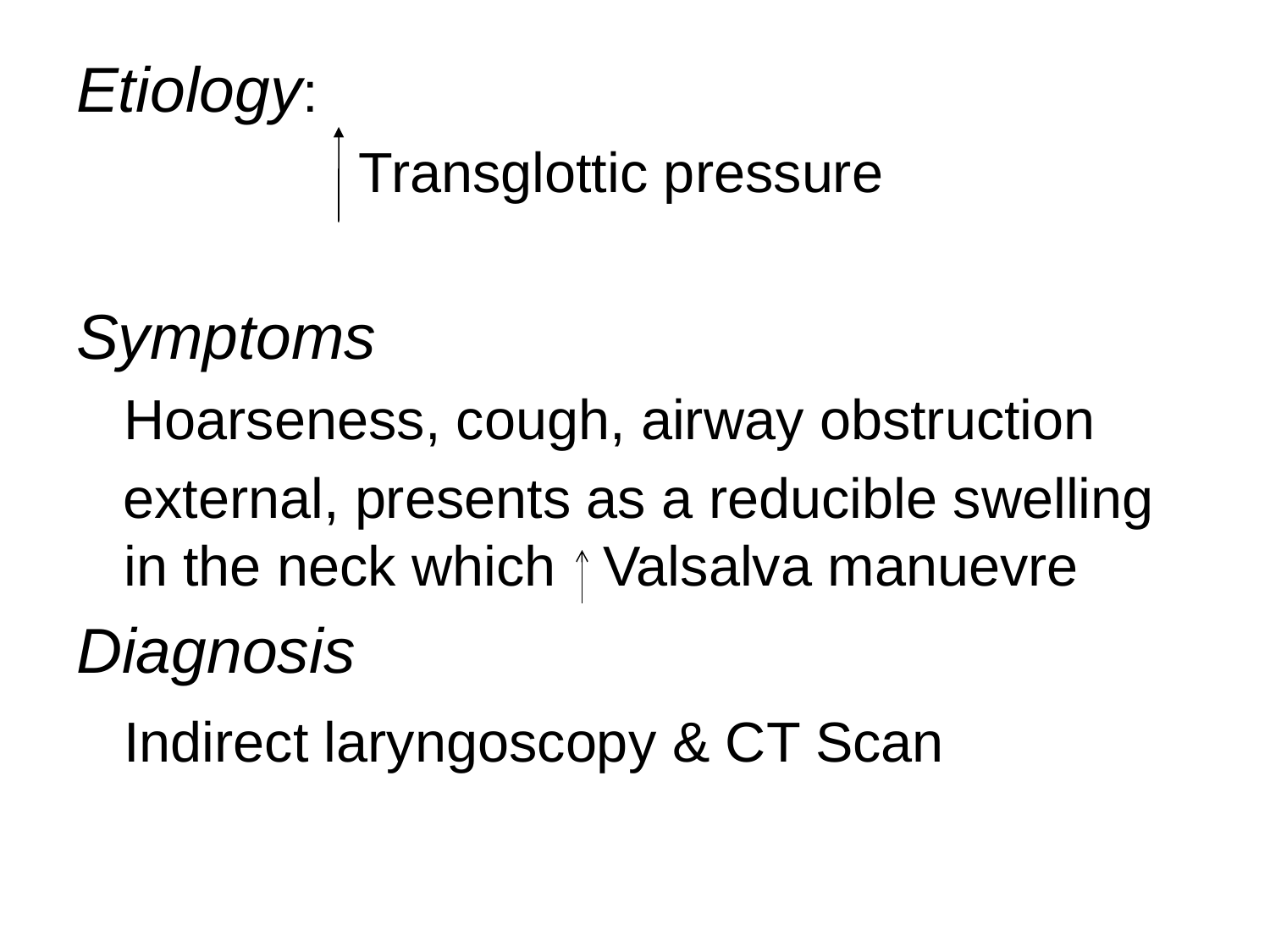

Etiology:
	               Transglottic pressure

Symptoms
	Hoarseness, cough, airway obstruction
   external, presents as a reducible swelling in the neck which   Valsalva manuevre
Diagnosis
	Indirect laryngoscopy & CT Scan